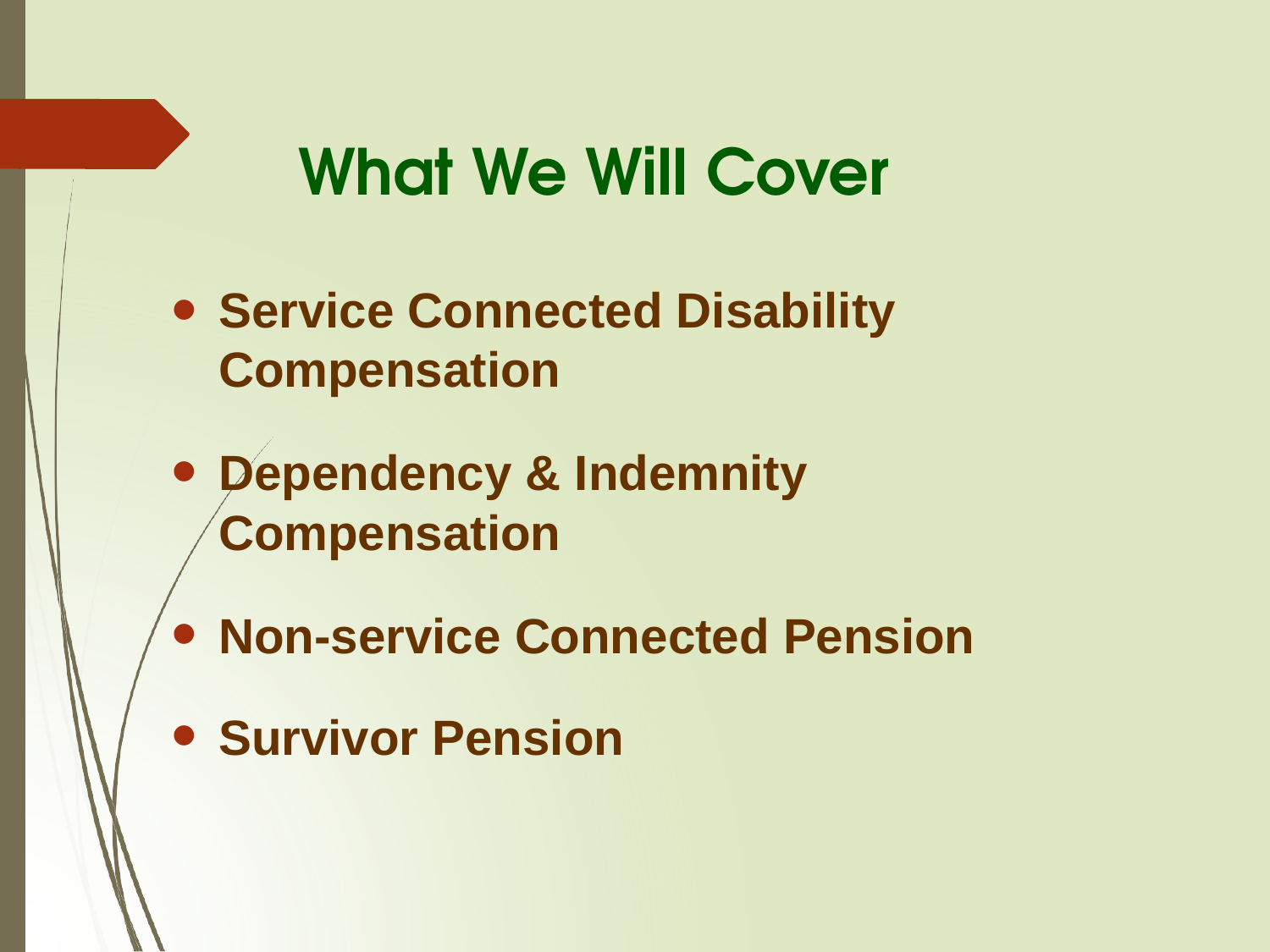

# What We Will Cover
Service Connected Disability Compensation
Dependency & Indemnity Compensation
Non-service Connected Pension
Survivor Pension